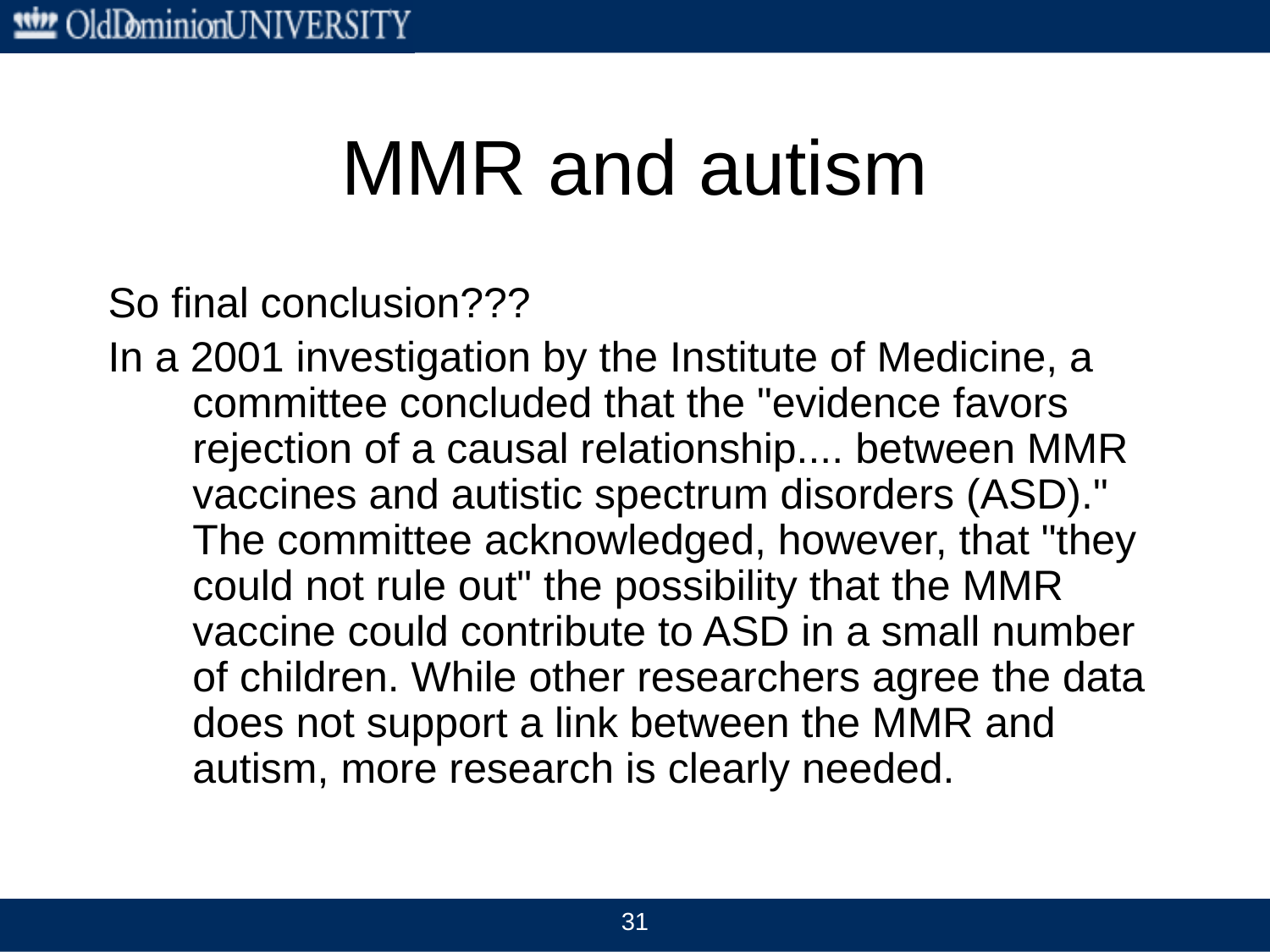

# MMR and autism
So final conclusion???
In a 2001 investigation by the Institute of Medicine, a committee concluded that the "evidence favors rejection of a causal relationship.... between MMR vaccines and autistic spectrum disorders (ASD)." The committee acknowledged, however, that "they could not rule out" the possibility that the MMR vaccine could contribute to ASD in a small number of children. While other researchers agree the data does not support a link between the MMR and autism, more research is clearly needed.
31